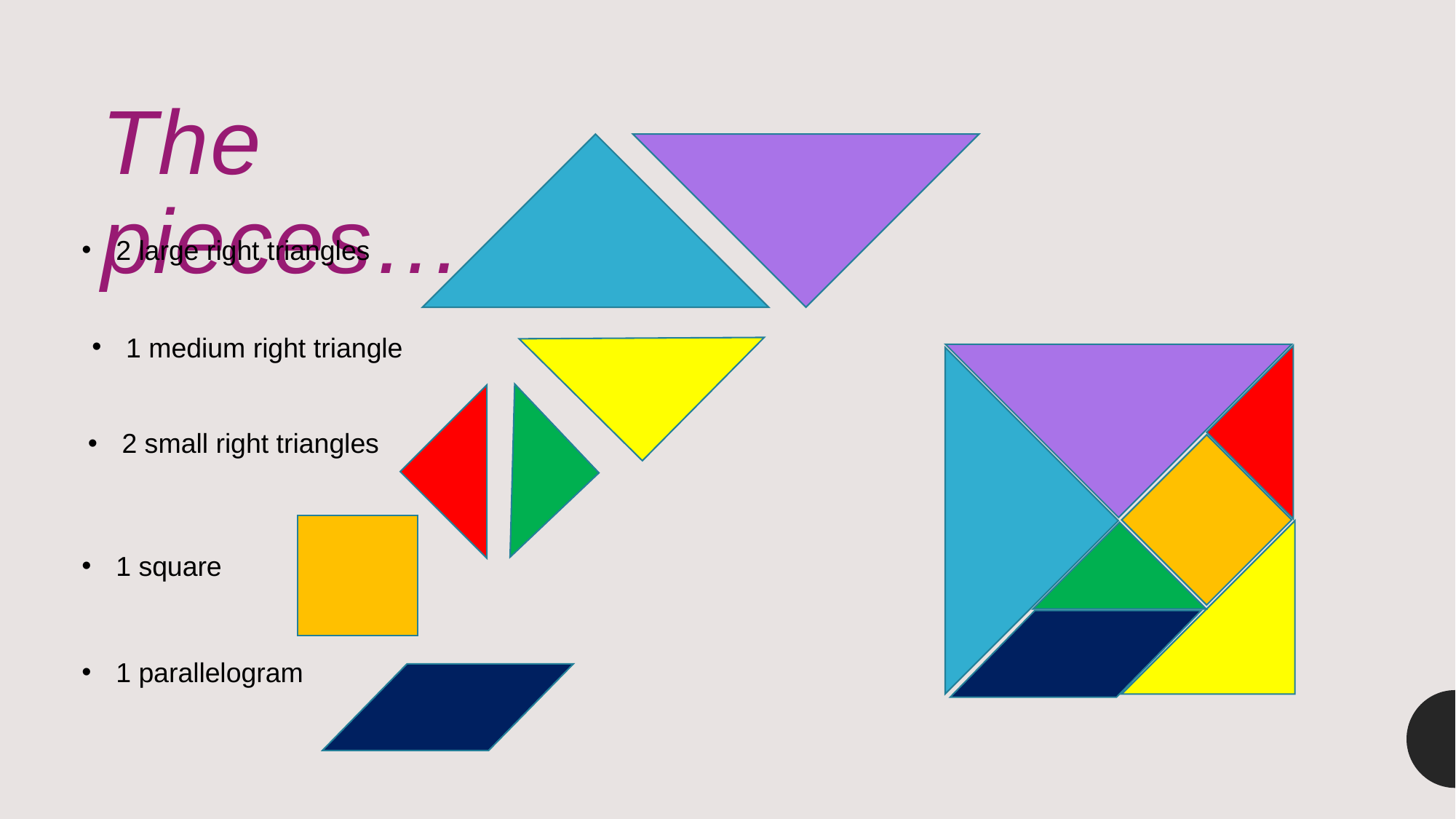

# The pieces…

2 large right triangles

1 medium right triangle

2 small right triangles

1 square

1 parallelogram